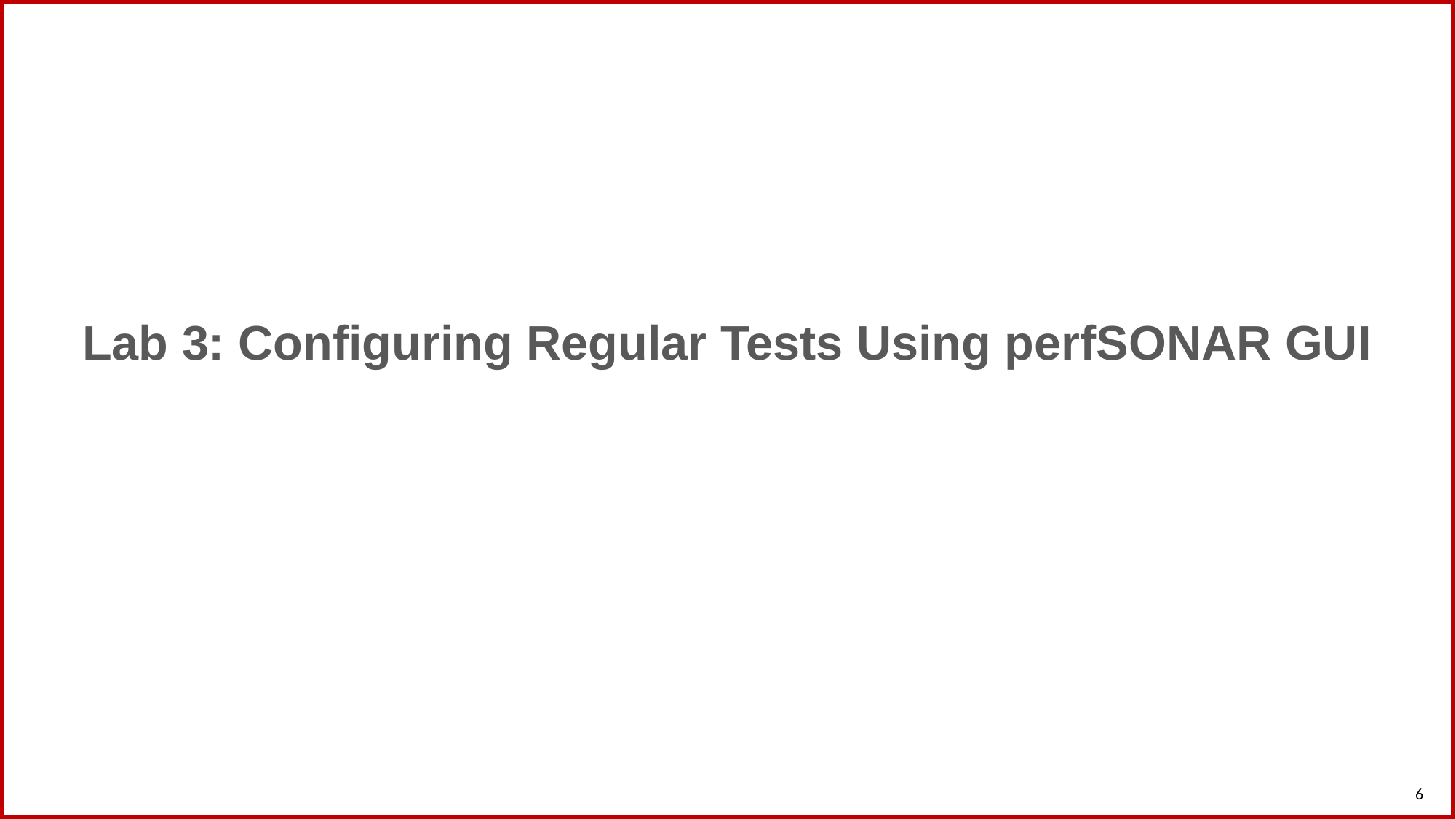

Lab 3: Configuring Regular Tests Using perfSONAR GUI
6